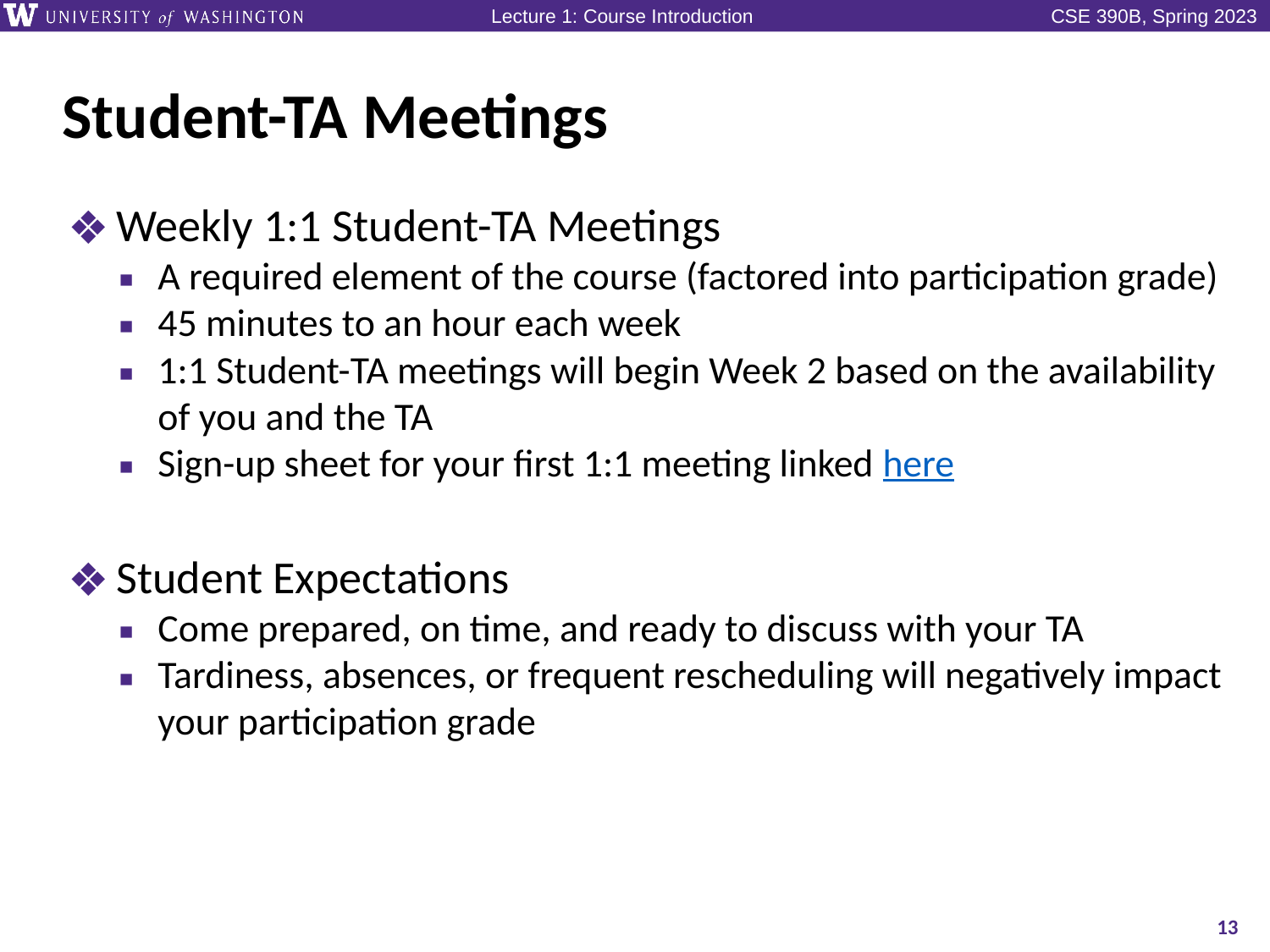

# Student-TA Meetings
Weekly 1:1 Student-TA Meetings
A required element of the course (factored into participation grade)
45 minutes to an hour each week
1:1 Student-TA meetings will begin Week 2 based on the availability of you and the TA
Sign-up sheet for your first 1:1 meeting linked here

Student Expectations
Come prepared, on time, and ready to discuss with your TA
Tardiness, absences, or frequent rescheduling will negatively impact your participation grade

13